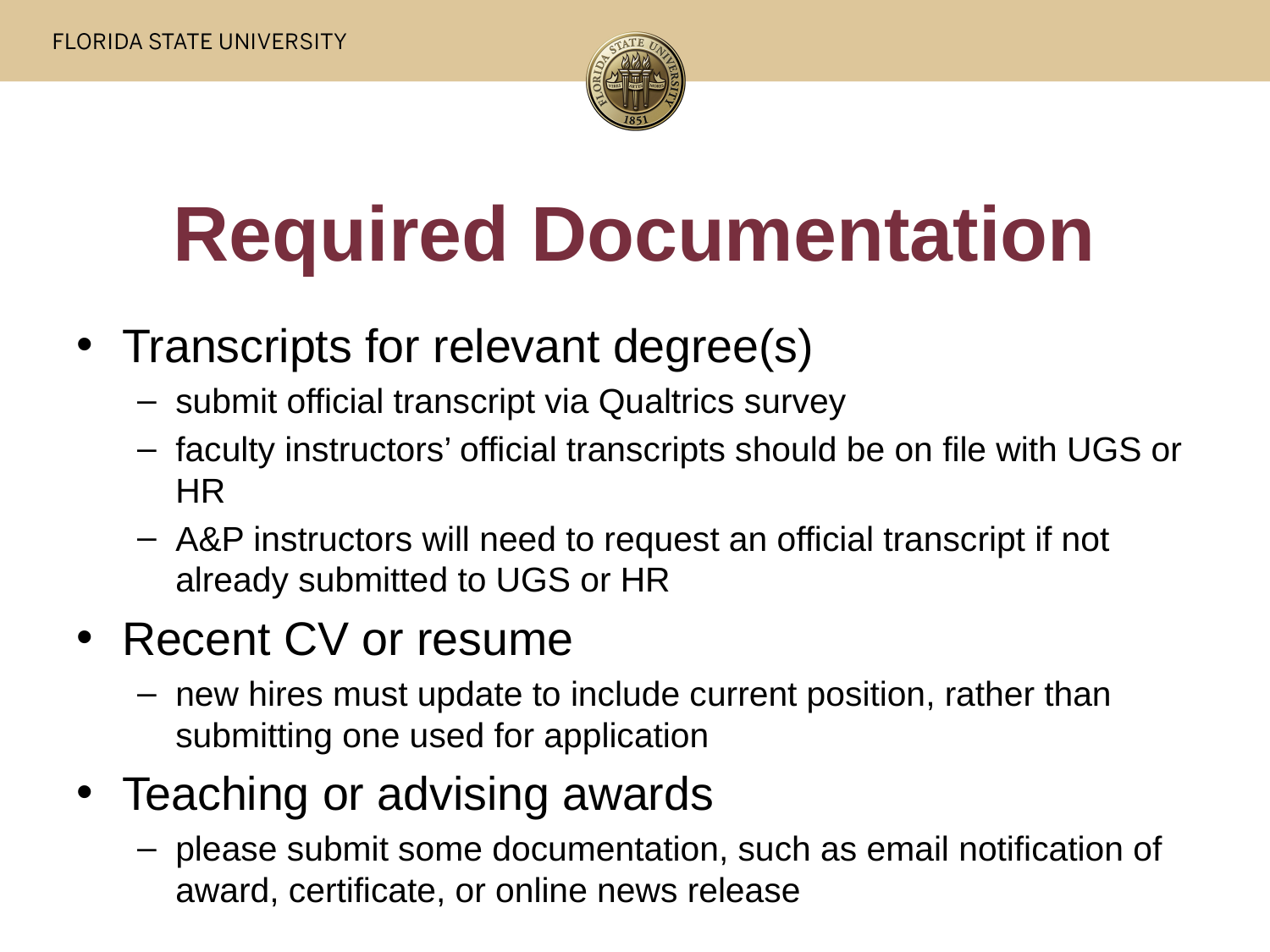

# Required Documentation
Transcripts for relevant degree(s)
submit official transcript via Qualtrics survey
faculty instructors’ official transcripts should be on file with UGS or HR
A&P instructors will need to request an official transcript if not already submitted to UGS or HR
Recent CV or resume
new hires must update to include current position, rather than submitting one used for application
Teaching or advising awards
please submit some documentation, such as email notification of award, certificate, or online news release